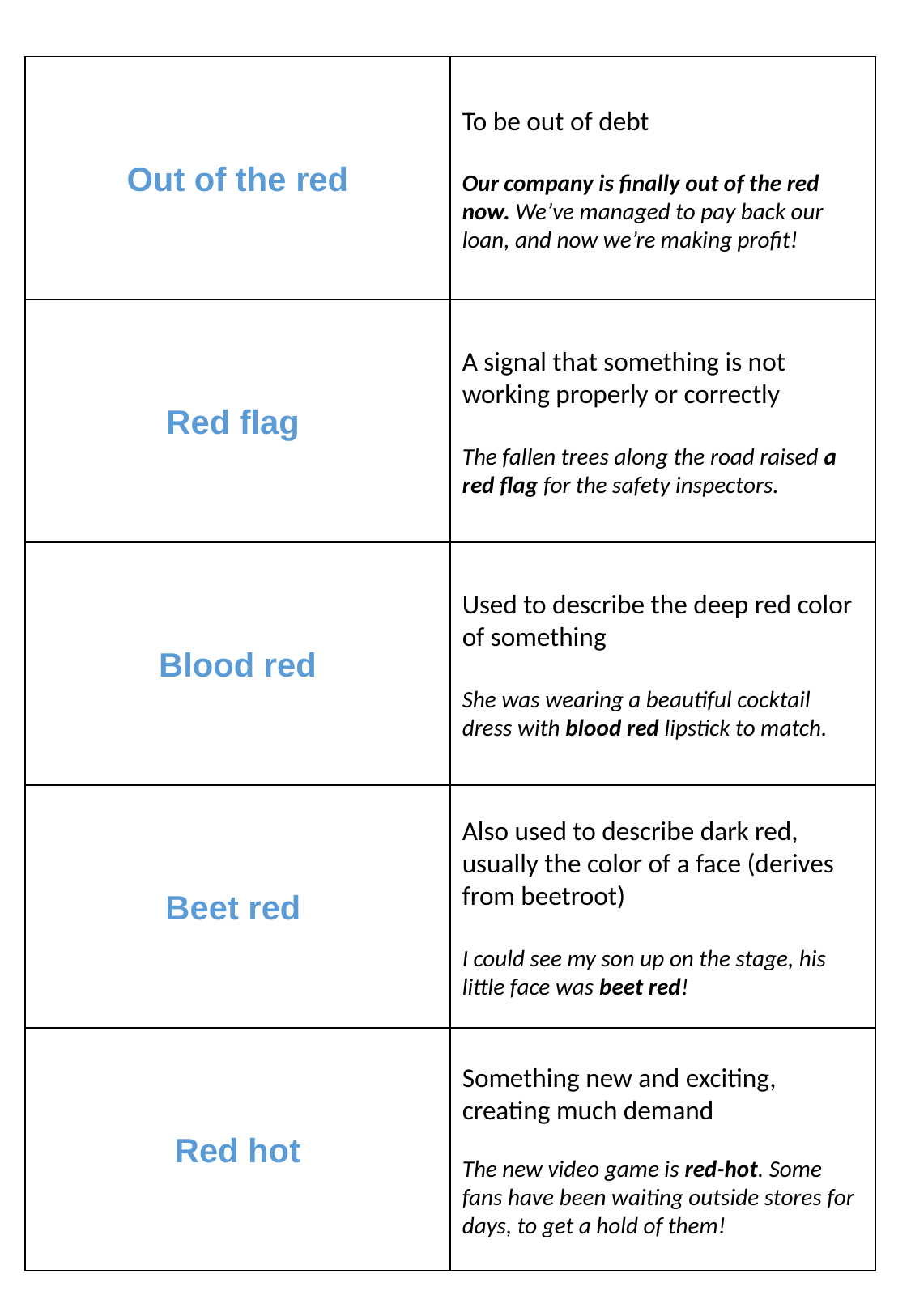

Out of the red
To be out of debt

Our company is finally out of the red now. We’ve managed to pay back our loan, and now we’re making profit!
Red flag
A signal that something is not working properly or correctly

The fallen trees along the road raised a red flag for the safety inspectors.
Blood red
Used to describe the deep red color of something

She was wearing a beautiful cocktail dress with blood red lipstick to match.
Beet red
Also used to describe dark red, usually the color of a face (derives from beetroot)

I could see my son up on the stage, his little face was beet red!
Red hot
Something new and exciting, creating much demand

The new video game is red-hot. Some fans have been waiting outside stores for days, to get a hold of them!